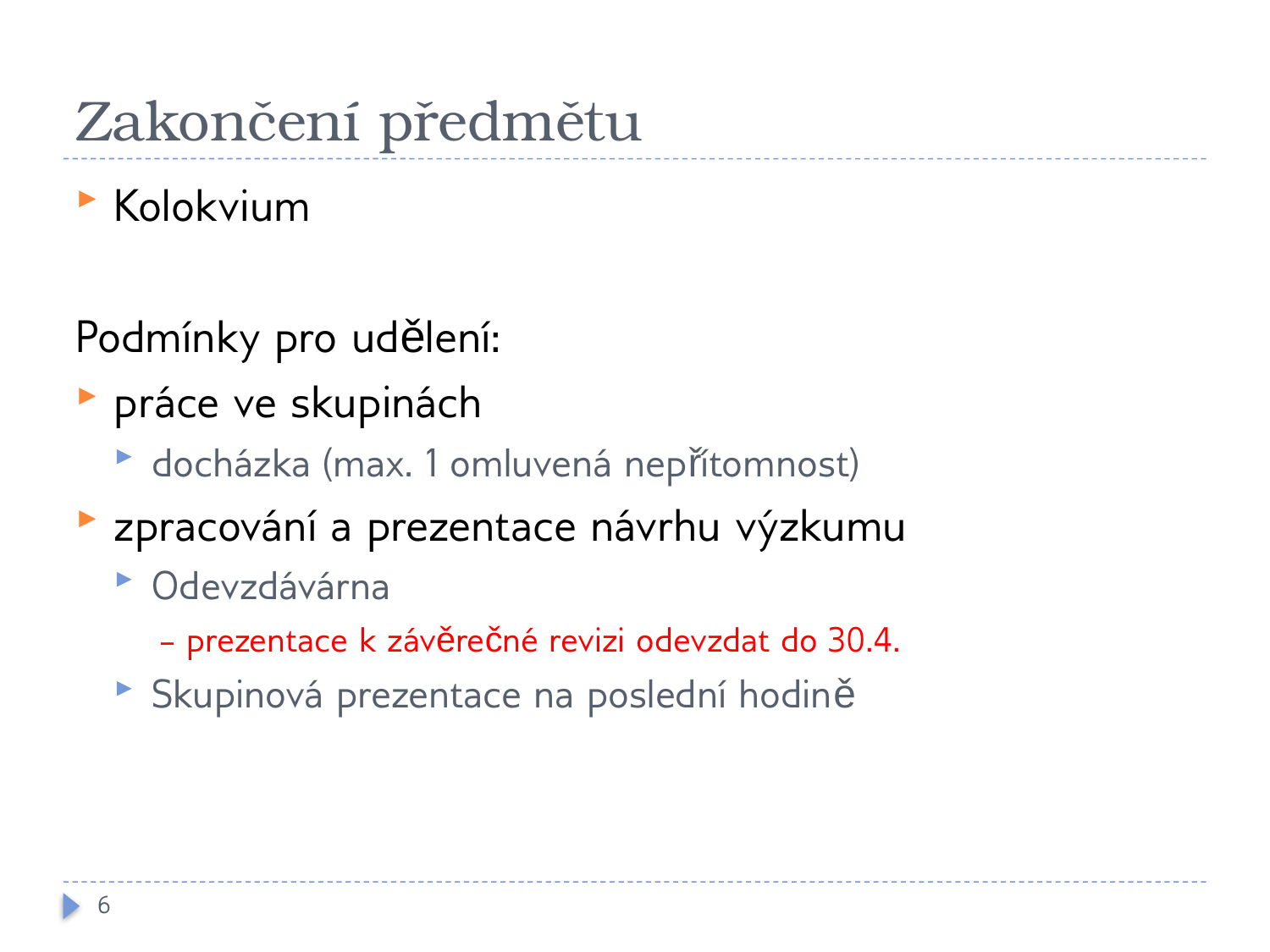

# Zakončení předmětu
Kolokvium

Podmínky pro udělení:
práce ve skupinách
docházka (max. 1 omluvená nepřítomnost)
zpracování a prezentace návrhu výzkumu
Odevzdávárna
– prezentace k závěrečné revizi odevzdat do 30.4.
Skupinová prezentace na poslední hodině

6